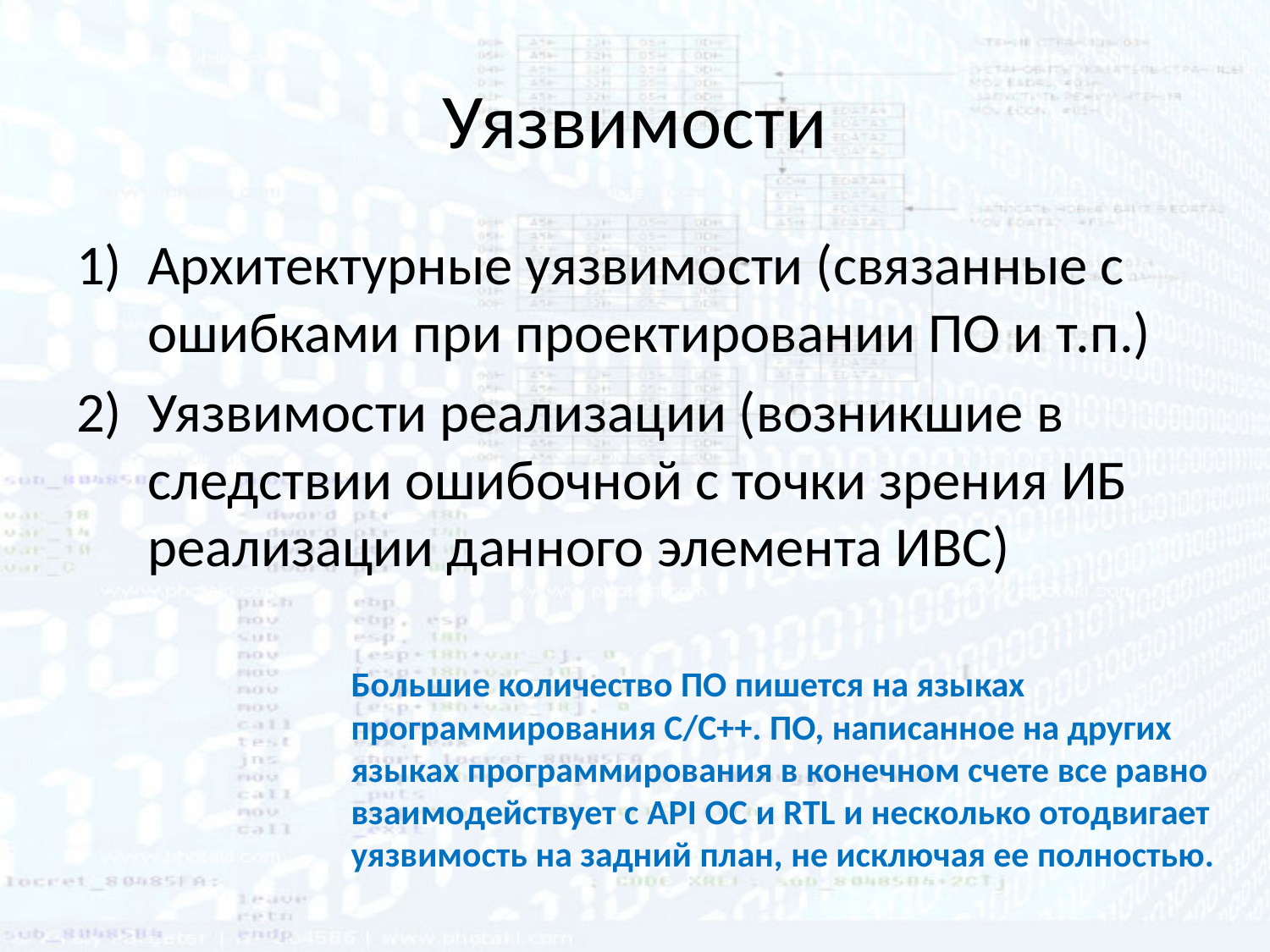

# Уязвимости
Архитектурные уязвимости (связанные с ошибками при проектировании ПО и т.п.)
Уязвимости реализации (возникшие в следствии ошибочной с точки зрения ИБ реализации данного элемента ИВС)
Большие количество ПО пишется на языках программирования С/С++. ПО, написанное на других языках программирования в конечном счете все равно взаимодействует с API ОС и RTL и несколько отодвигает уязвимость на задний план, не исключая ее полностью.